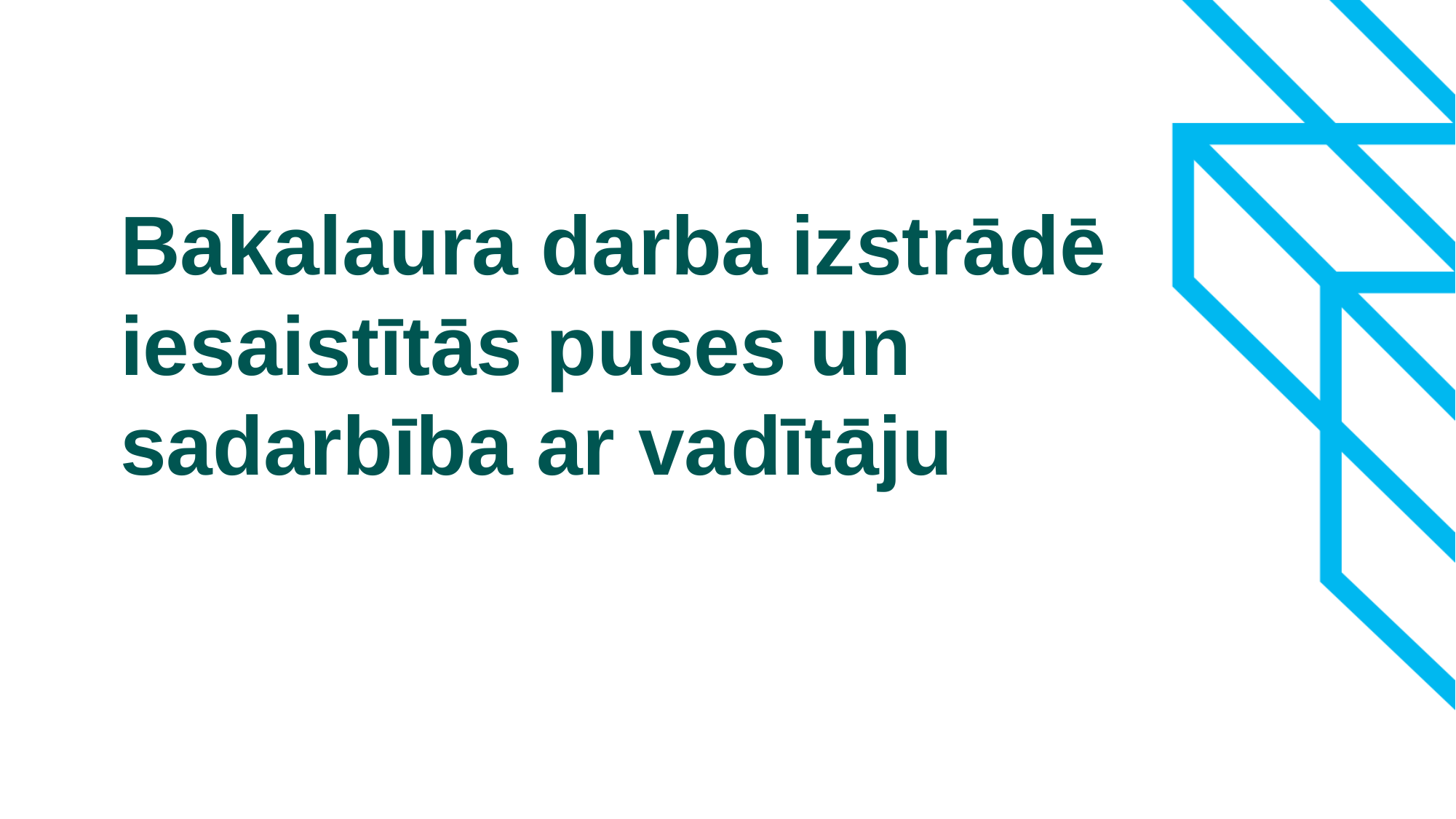

# Bakalaura darba izstrādē iesaistītās puses un sadarbība ar vadītāju